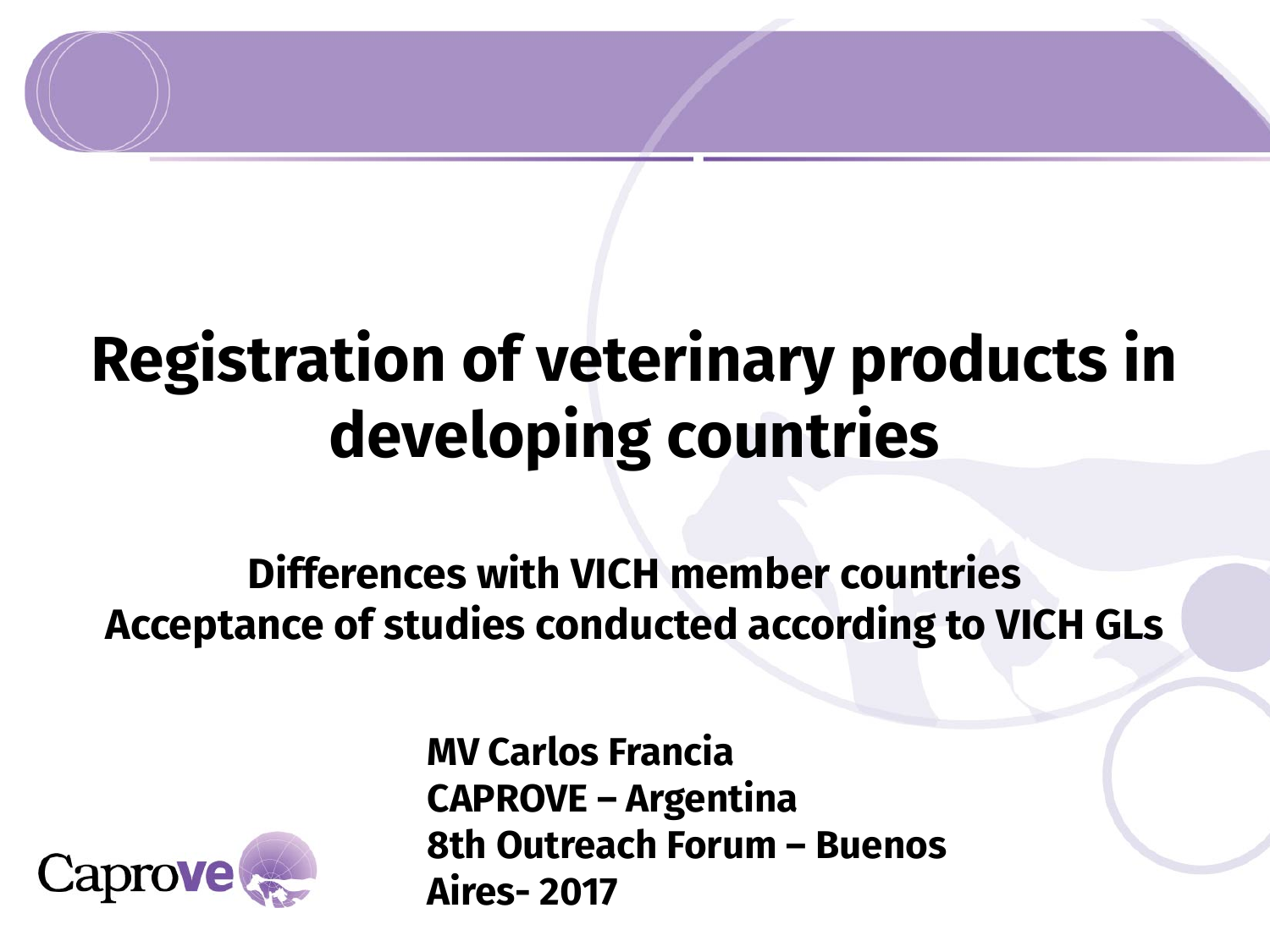

Registration of veterinary products in developing countries

Differences with VICH member countries
Acceptance of studies conducted according to VICH GLs

MV Carlos Francia
CAPROVE – Argentina
8th Outreach Forum – Buenos Aires- 2017